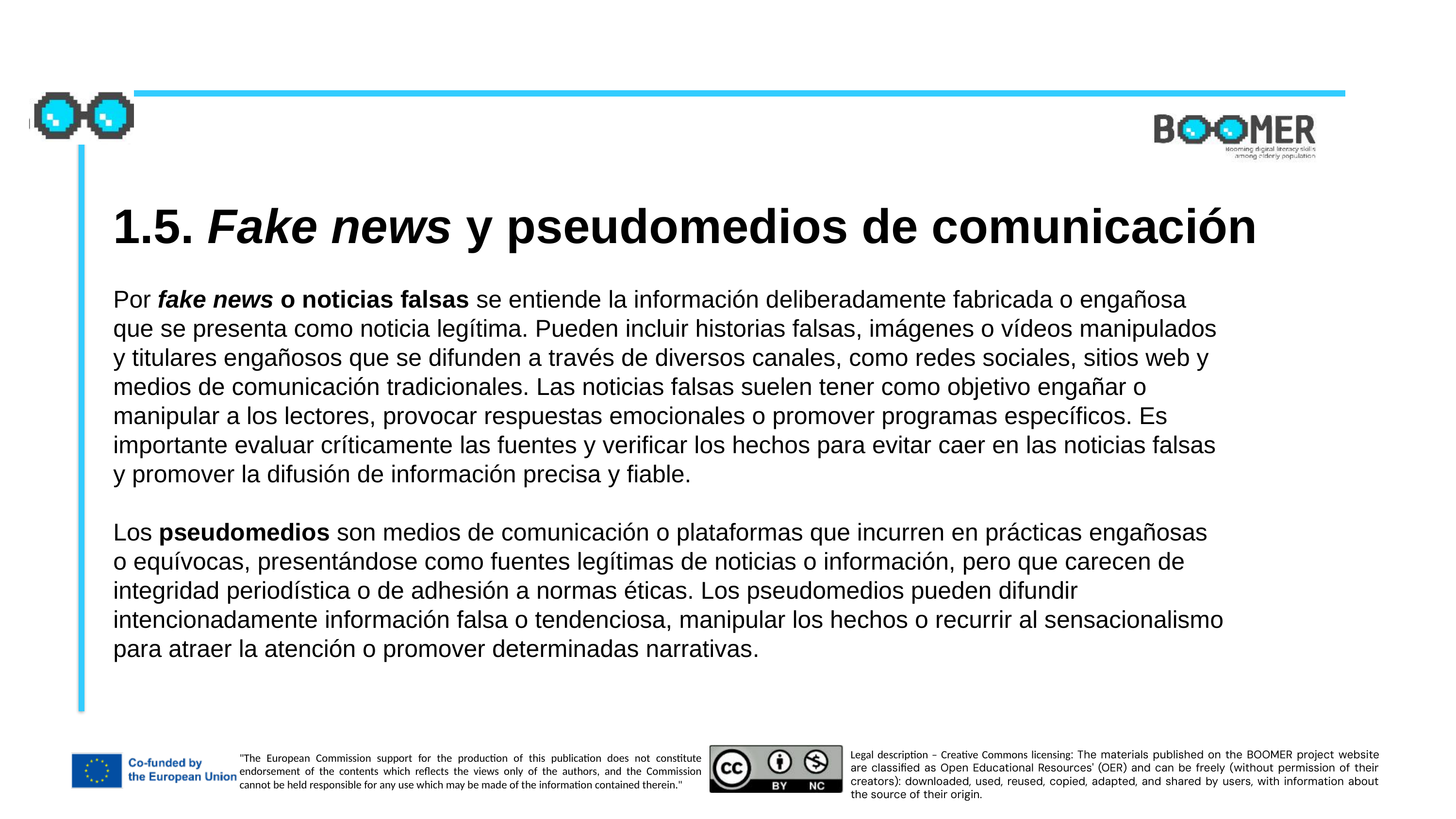

1.5. Fake news y pseudomedios de comunicación
Por fake news o noticias falsas se entiende la información deliberadamente fabricada o engañosa que se presenta como noticia legítima. Pueden incluir historias falsas, imágenes o vídeos manipulados y titulares engañosos que se difunden a través de diversos canales, como redes sociales, sitios web y medios de comunicación tradicionales. Las noticias falsas suelen tener como objetivo engañar o manipular a los lectores, provocar respuestas emocionales o promover programas específicos. Es importante evaluar críticamente las fuentes y verificar los hechos para evitar caer en las noticias falsas y promover la difusión de información precisa y fiable.

Los pseudomedios son medios de comunicación o plataformas que incurren en prácticas engañosas o equívocas, presentándose como fuentes legítimas de noticias o información, pero que carecen de integridad periodística o de adhesión a normas éticas. Los pseudomedios pueden difundir intencionadamente información falsa o tendenciosa, manipular los hechos o recurrir al sensacionalismo para atraer la atención o promover determinadas narrativas.